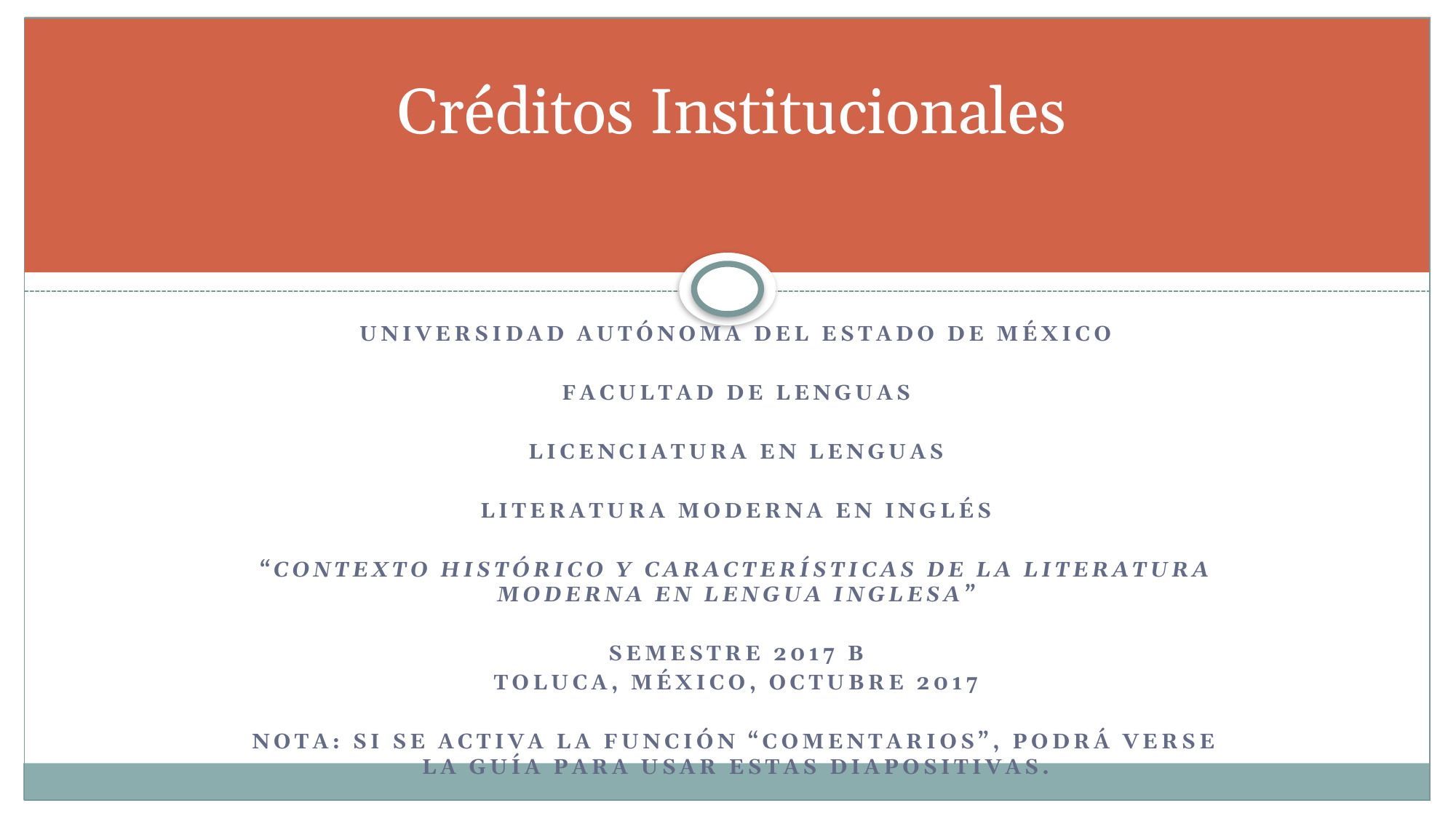

# Créditos Institucionales
UNIVERSIDAD AUTÓNOMA DEL ESTADO DE MÉXICO

FACULTAD DE LENGUAS

Licenciatura en lenguas

Literatura moderna en inglés

“contexto histórico y características de la literatura moderna en lengua inglesa”

SEMESTRE 2017 B
TOLUCA, MÉXICO, OCTUBRE 2017

Nota: Si se activa la función “comentarios”, podrá verse la guía para usar estas diapositivas.